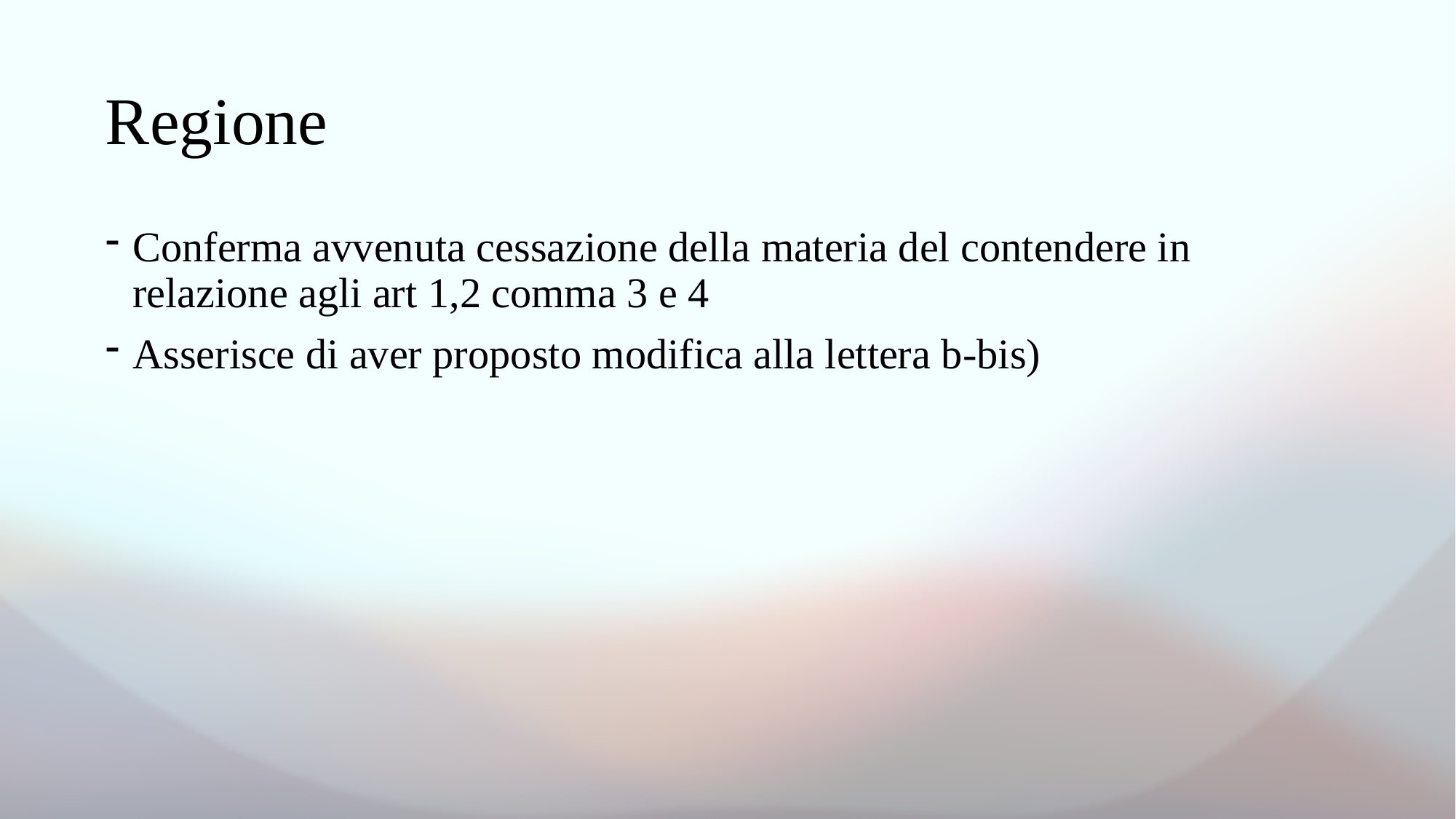

# Regione
Conferma avvenuta cessazione della materia del contendere in relazione agli art 1,2 comma 3 e 4
Asserisce di aver proposto modifica alla lettera b-bis)